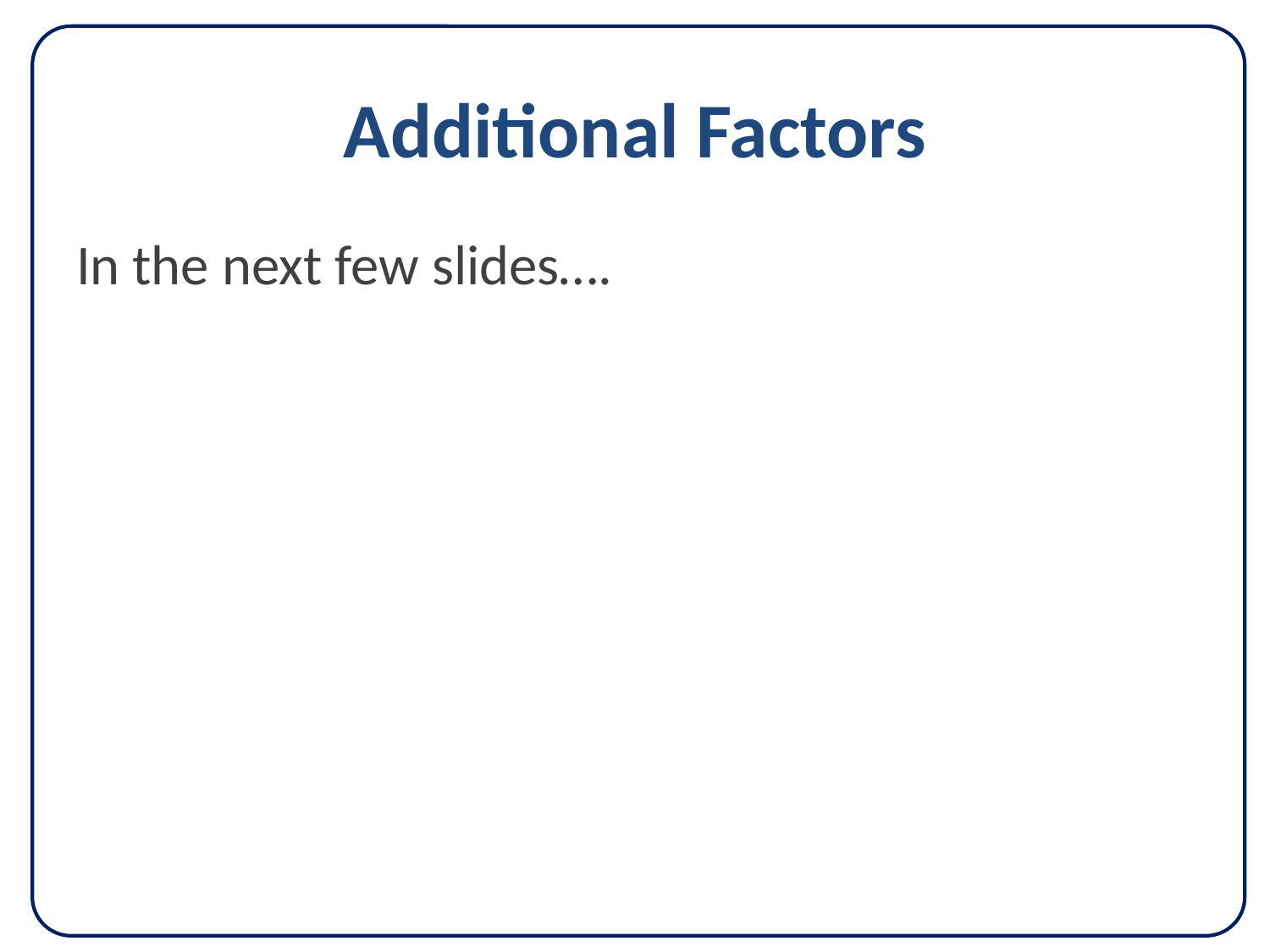

# Additional Factors
In the next few slides….